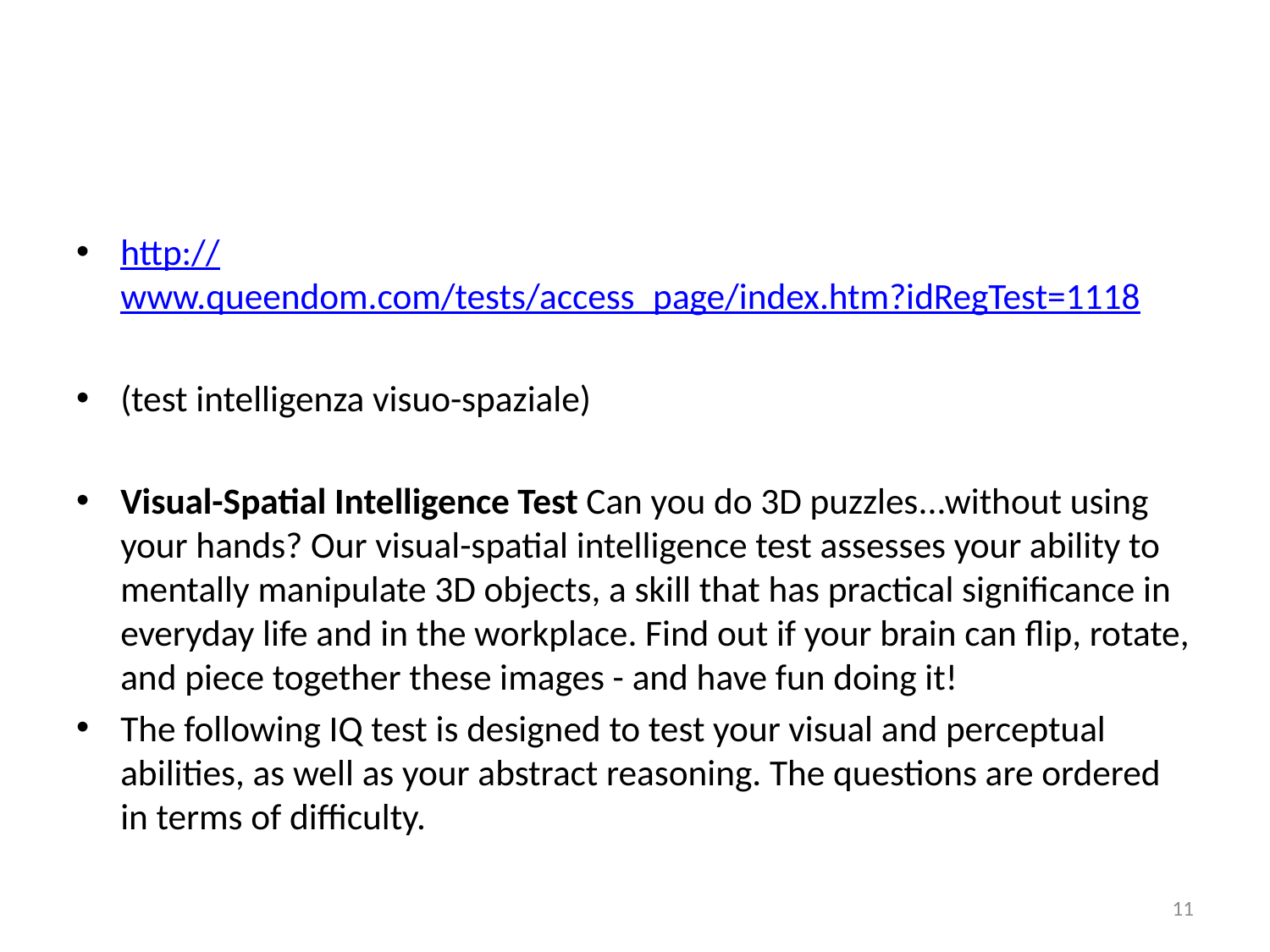

#
http://www.queendom.com/tests/access_page/index.htm?idRegTest=1118

(test intelligenza visuo-spaziale)

Visual-Spatial Intelligence Test Can you do 3D puzzles...without using your hands? Our visual-spatial intelligence test assesses your ability to mentally manipulate 3D objects, a skill that has practical significance in everyday life and in the workplace. Find out if your brain can flip, rotate, and piece together these images - and have fun doing it!
The following IQ test is designed to test your visual and perceptual abilities, as well as your abstract reasoning. The questions are ordered in terms of difficulty.
11